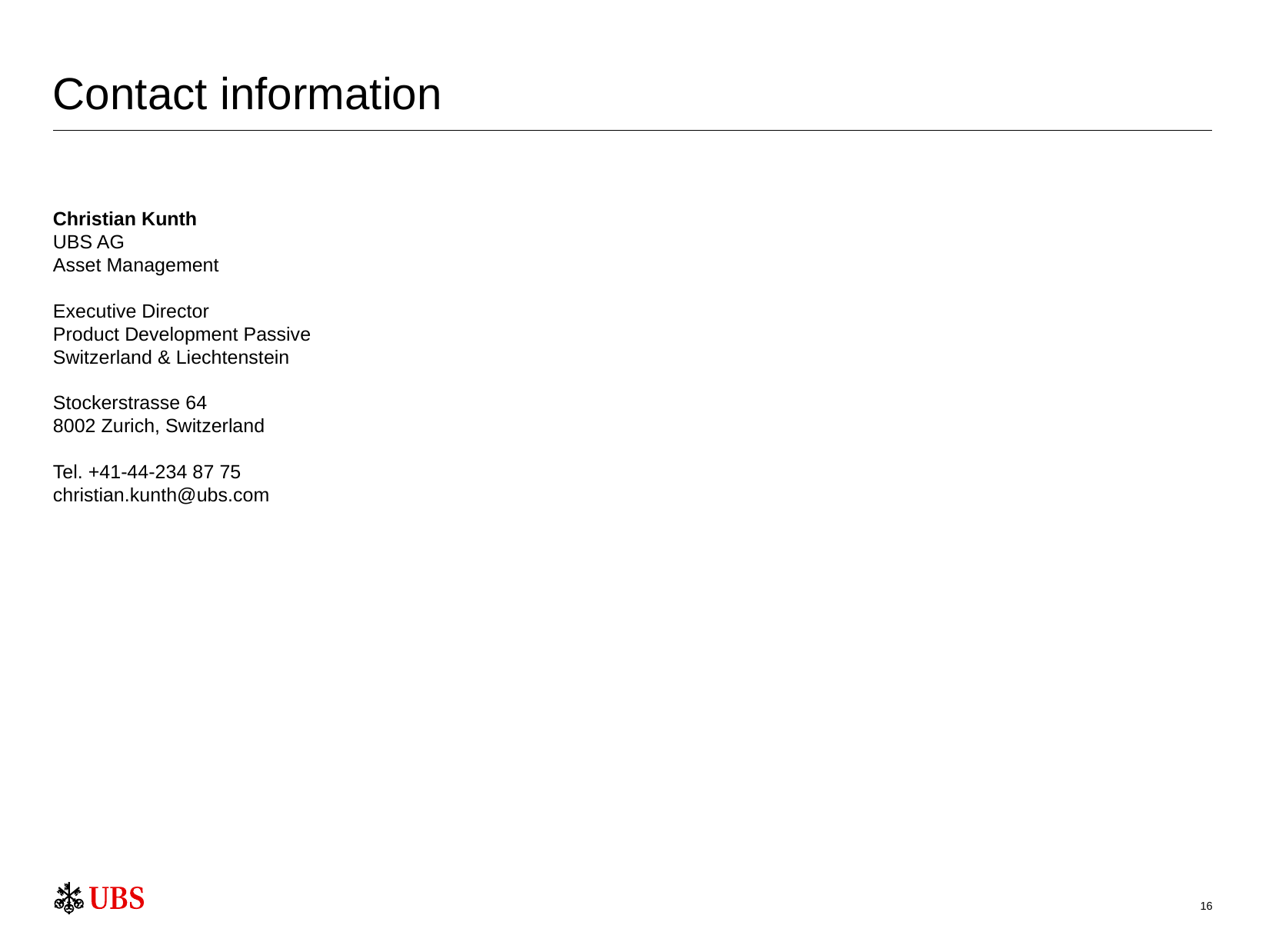

# Contact information
Christian Kunth
UBS AG
Asset Management

Executive Director
Product Development Passive
Switzerland & Liechtenstein

Stockerstrasse 64
8002 Zurich, Switzerland

Tel. +41-44-234 87 75
christian.kunth@ubs.com